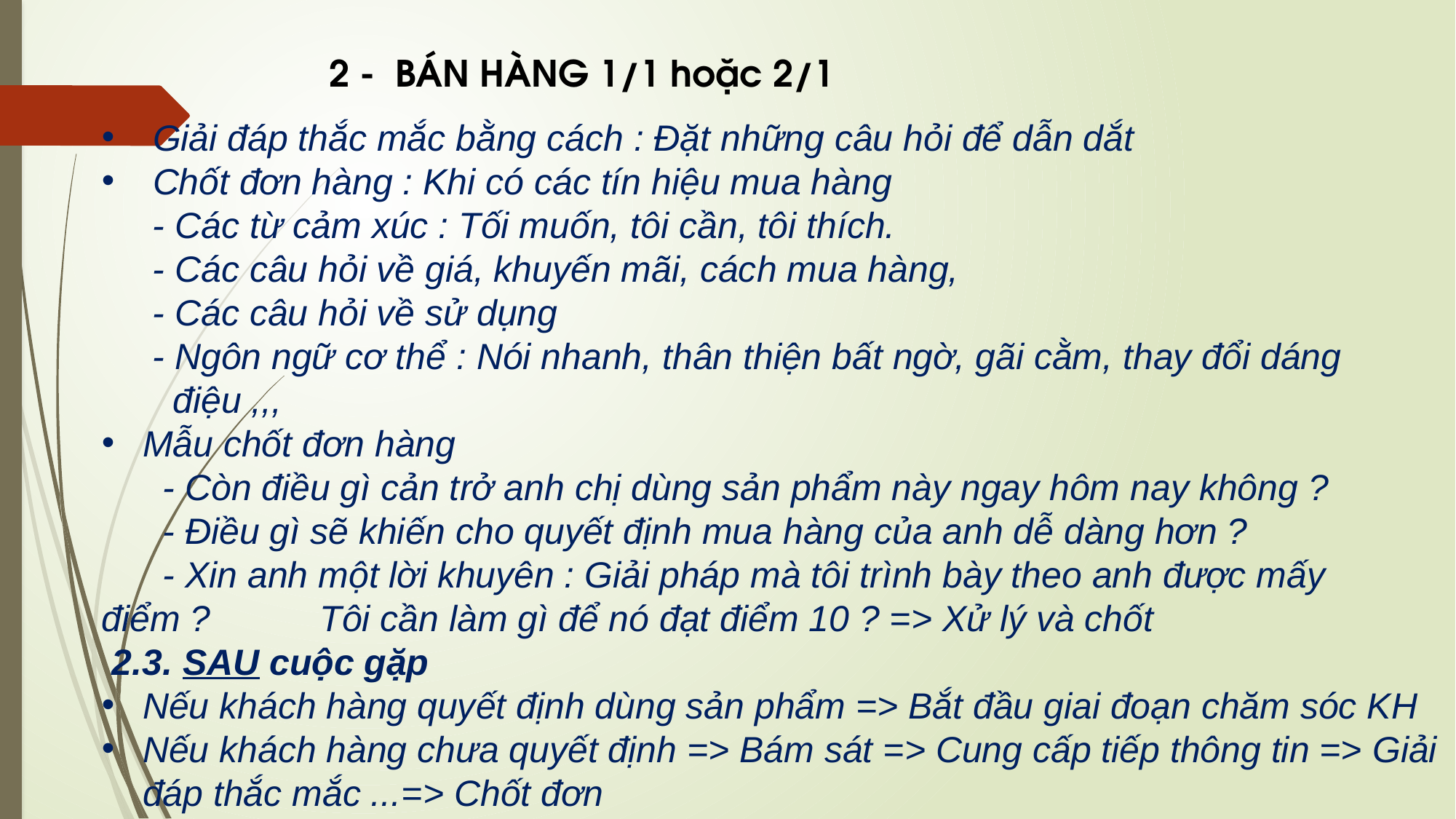

2 -  BÁN HÀNG 1/1 hoặc 2/1
 Giải đáp thắc mắc bằng cách : Đặt những câu hỏi để dẫn dắt
 Chốt đơn hàng : Khi có các tín hiệu mua hàng
     - Các từ cảm xúc : Tối muốn, tôi cần, tôi thích.
     - Các câu hỏi về giá, khuyến mãi, cách mua hàng,
     - Các câu hỏi về sử dụng
     - Ngôn ngữ cơ thể : Nói nhanh, thân thiện bất ngờ, gãi cằm, thay đổi dáng
       điệu ,,,
Mẫu chốt đơn hàng
      - Còn điều gì cản trở anh chị dùng sản phẩm này ngay hôm nay không ?
      - Điều gì sẽ khiến cho quyết định mua hàng của anh dễ dàng hơn ?
      - Xin anh một lời khuyên : Giải pháp mà tôi trình bày theo anh được mấy điểm ? 	Tôi cần làm gì để nó đạt điểm 10 ? => Xử lý và chốt
 2.3. SAU cuộc gặp
Nếu khách hàng quyết định dùng sản phẩm => Bắt đầu giai đoạn chăm sóc KH
Nếu khách hàng chưa quyết định => Bám sát => Cung cấp tiếp thông tin => Giải đáp thắc mắc ...=> Chốt đơn